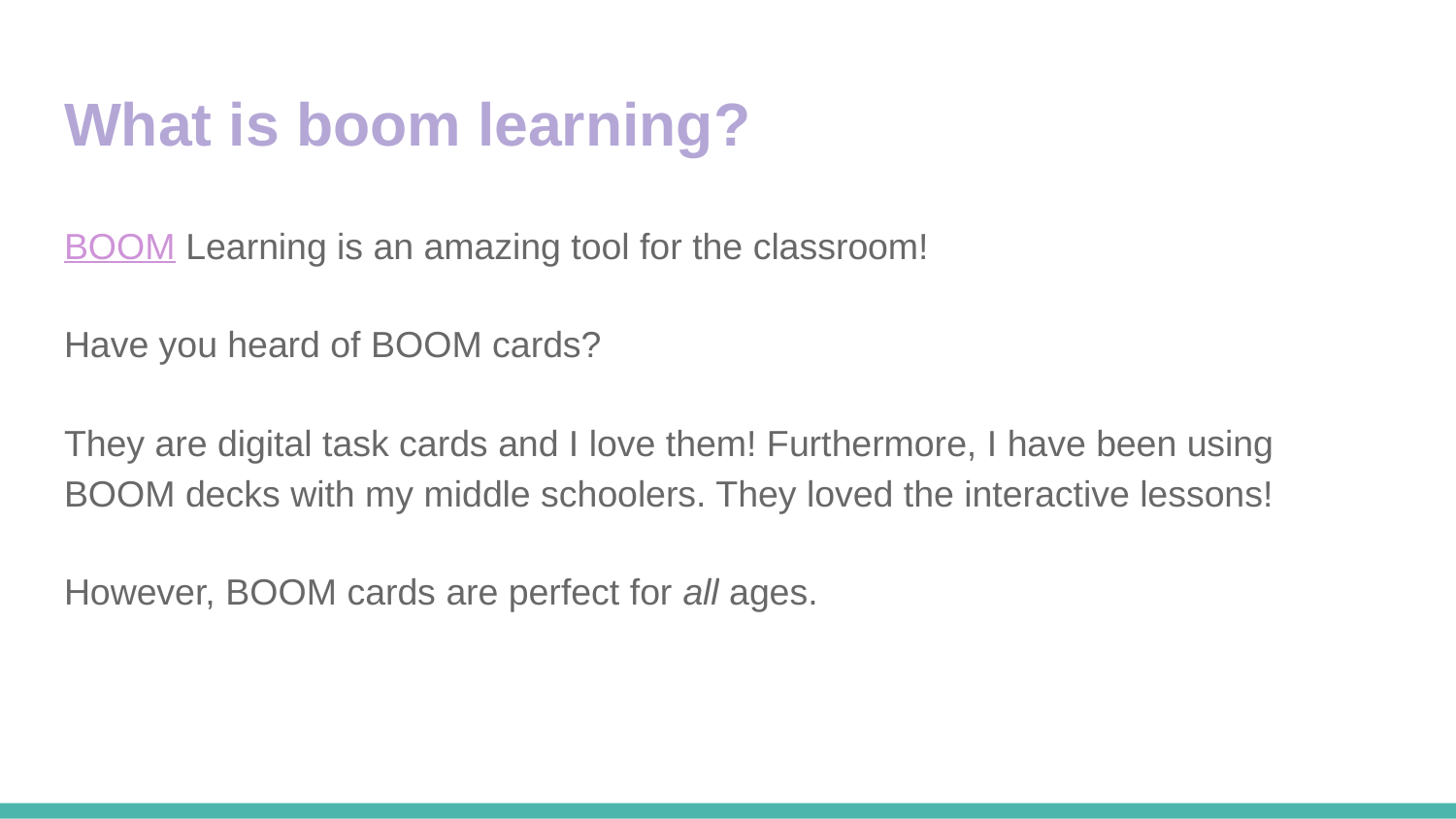

# What is boom learning?
BOOM Learning is an amazing tool for the classroom!
Have you heard of BOOM cards?
They are digital task cards and I love them! Furthermore, I have been using BOOM decks with my middle schoolers. They loved the interactive lessons!
However, BOOM cards are perfect for all ages.